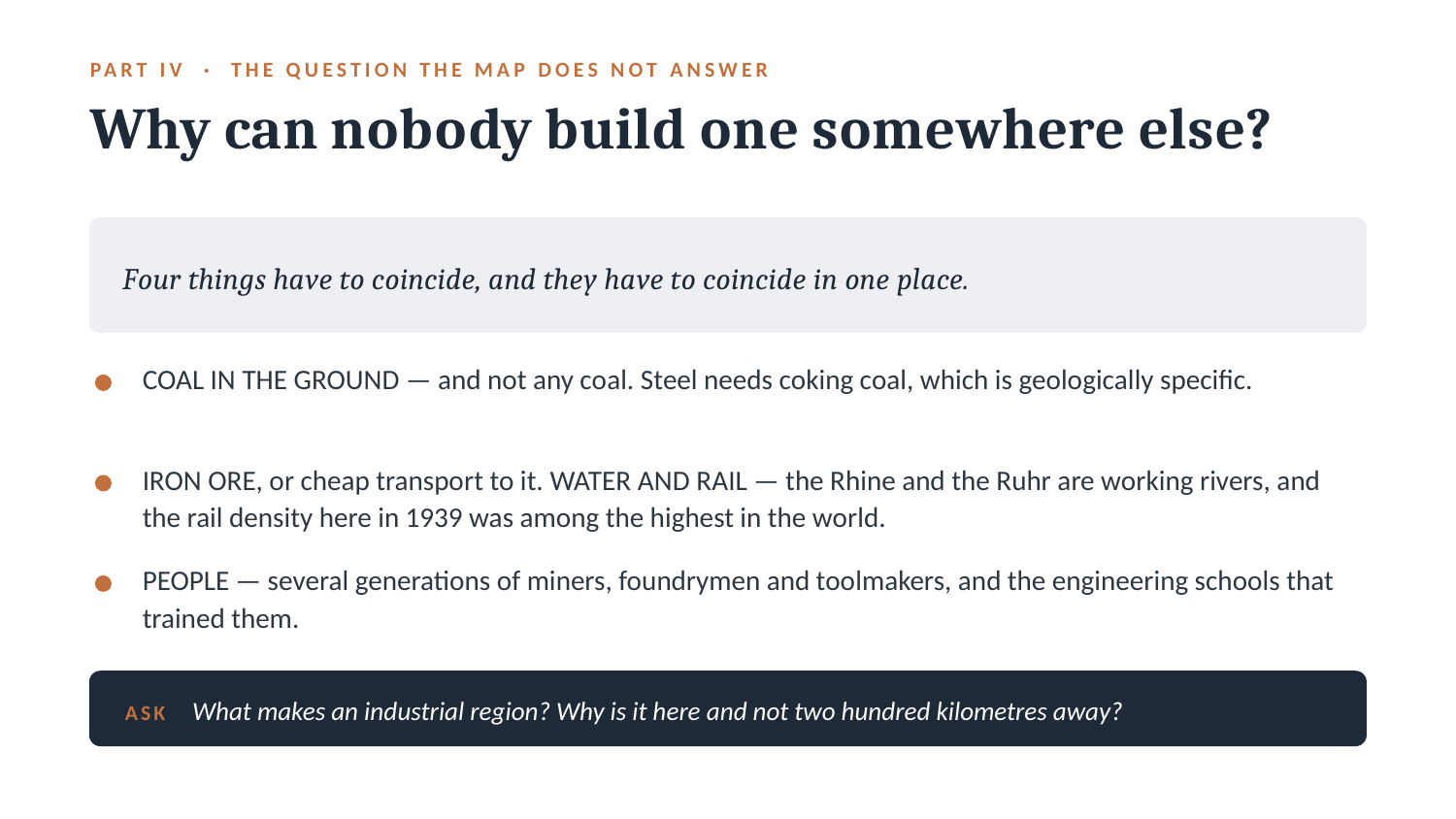

PART IV  ·  THE QUESTION THE MAP DOES NOT ANSWER
Why can nobody build one somewhere else?

Four things have to coincide, and they have to coincide in one place.
COAL IN THE GROUND — and not any coal. Steel needs coking coal, which is geologically specific.

IRON ORE, or cheap transport to it. WATER AND RAIL — the Rhine and the Ruhr are working rivers, and the rail density here in 1939 was among the highest in the world.

PEOPLE — several generations of miners, foundrymen and toolmakers, and the engineering schools that trained them.

ASK   What makes an industrial region? Why is it here and not two hundred kilometres away?